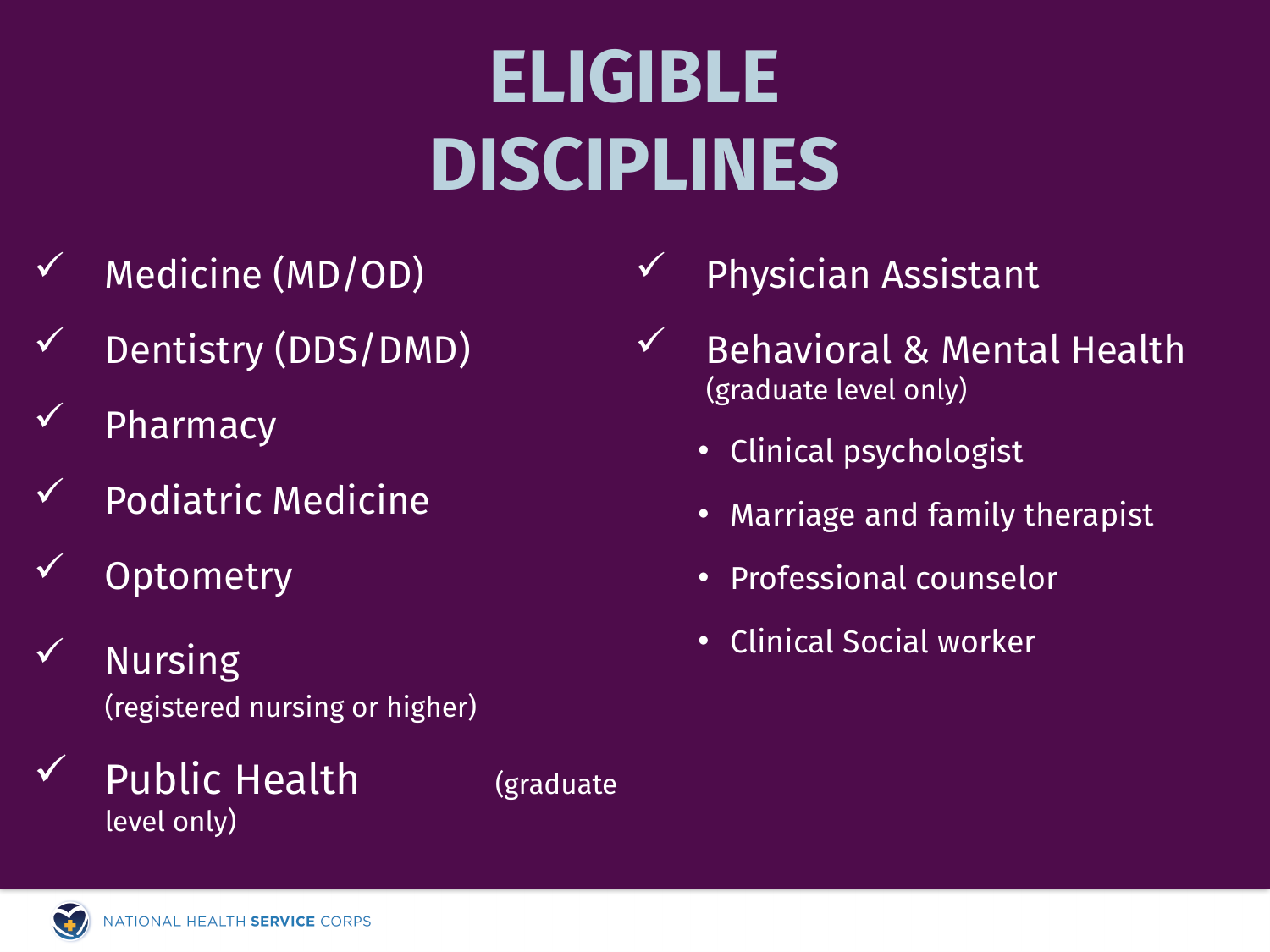

# Eligible disciplines
Medicine (MD/OD)
Dentistry (DDS/DMD)
Pharmacy
Podiatric Medicine
Optometry
Nursing                          (registered nursing or higher)
Public Health            (graduate level only)
Physician Assistant
Behavioral & Mental Health (graduate level only)
Clinical psychologist
Marriage and family therapist
Professional counselor
Clinical Social worker